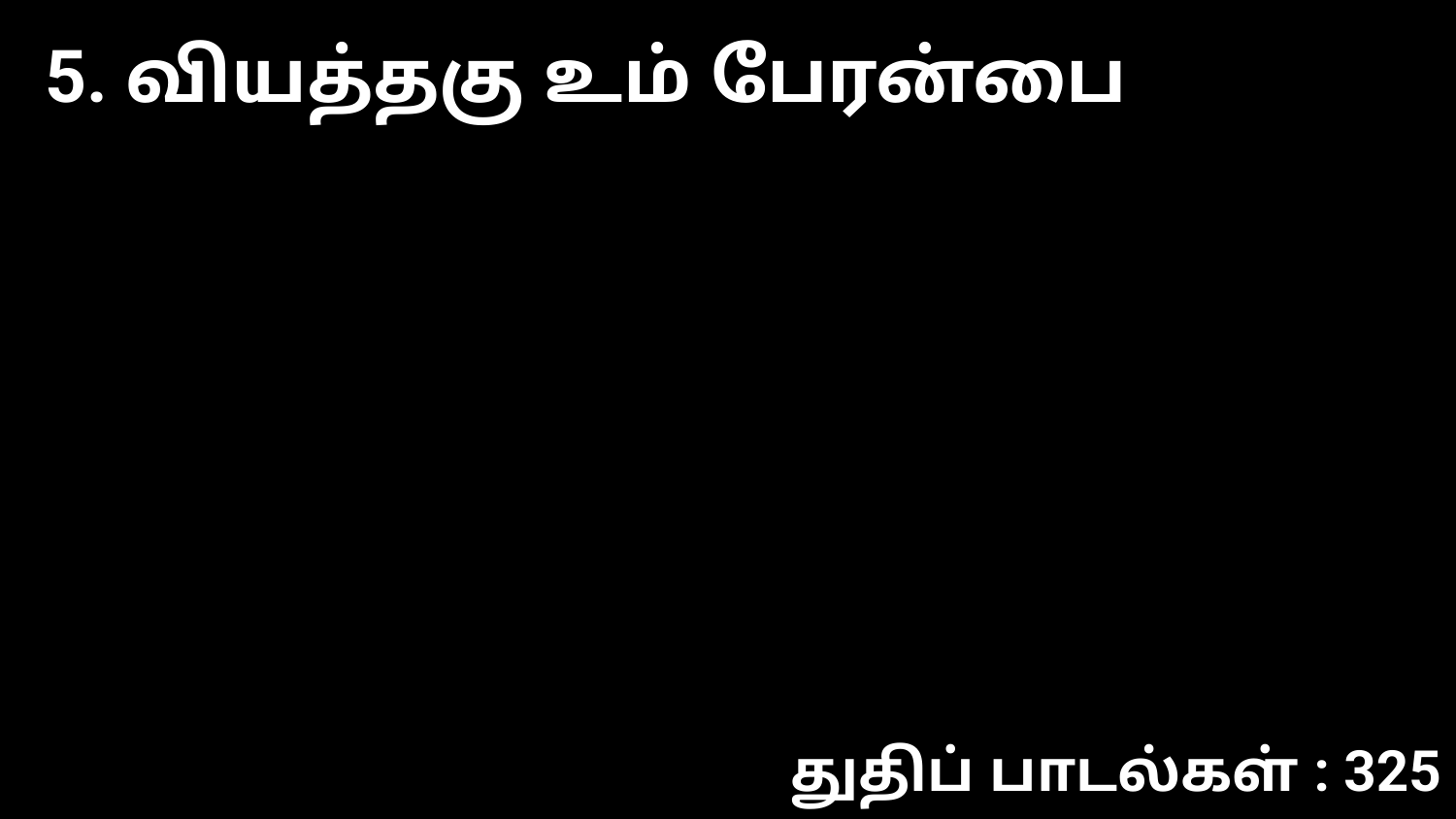

5. வியத்தகு உம் பேரன்பை
துதிப் பாடல்கள் : 325